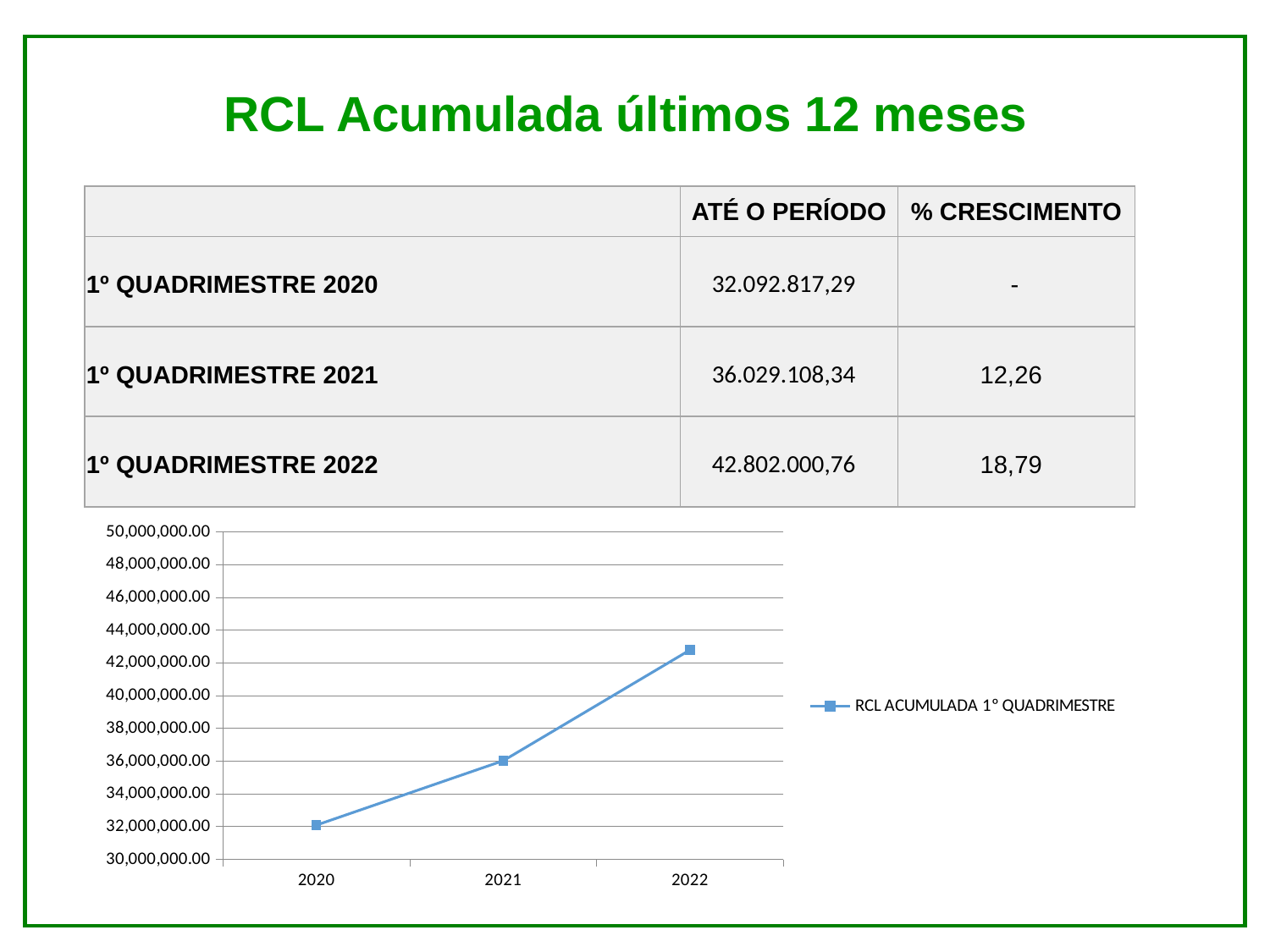

RCL Acumulada últimos 12 meses

|  | ATÉ O PERÍODO | % CRESCIMENTO |
| --- | --- | --- |
| 1º QUADRIMESTRE 2020 | 32.092.817,29 | - |
| 1º QUADRIMESTRE 2021 | 36.029.108,34 | 12,26 |
| 1º QUADRIMESTRE 2022 | 42.802.000,76 | 18,79 |

### Chart

| Category | RCL ACUMULADA 1º QUADRIMESTRE  |
|---|---|
| 2020 | 32092817.28999999 |
| 2021 | 36029108.34 |
| 2022 | 42802000.76000001 |